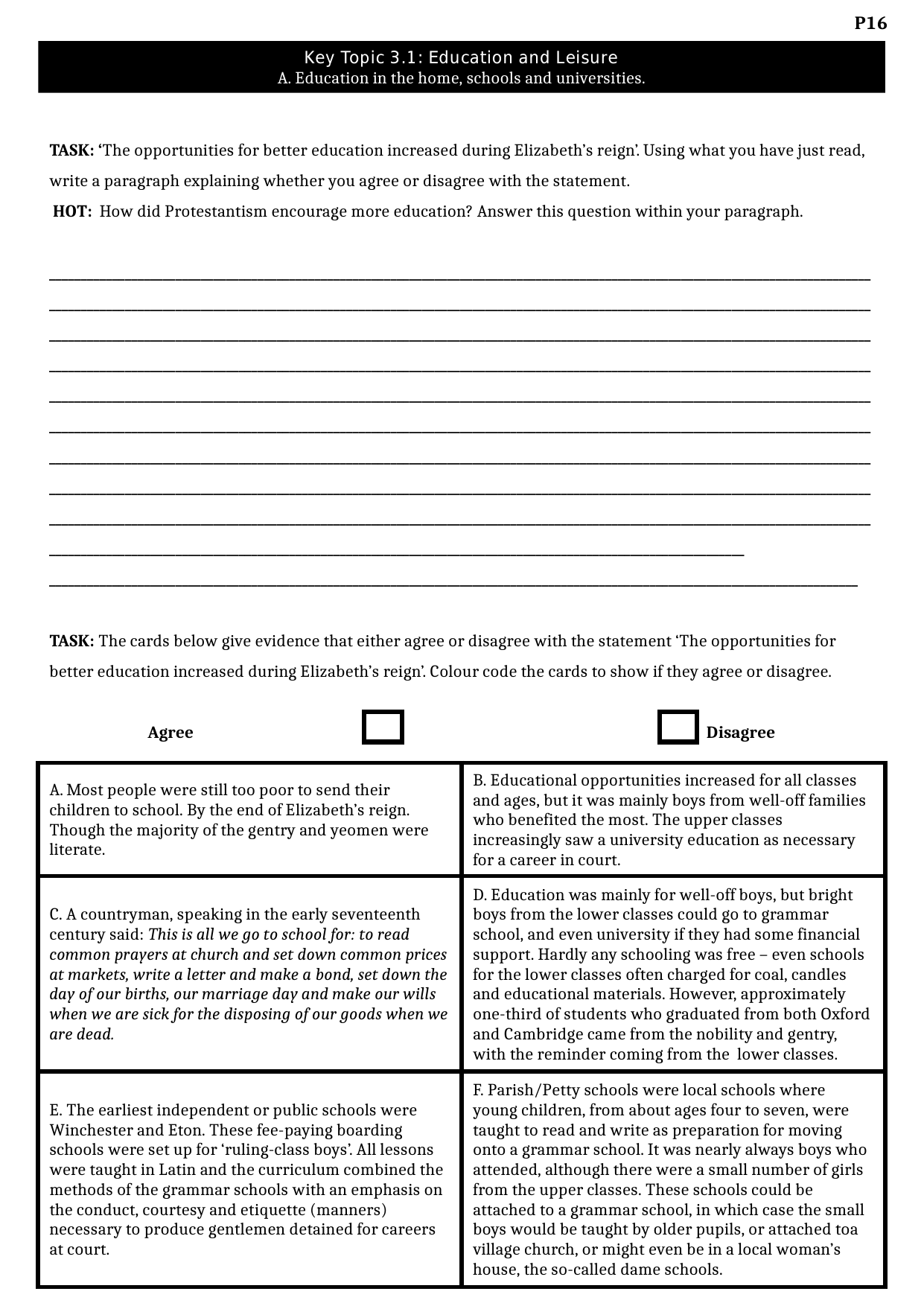

Key Topic 3.1: Education and Leisure
A. Education in the home, schools and universities.
TASK: ‘The opportunities for better education increased during Elizabeth’s reign’. Using what you have just read, write a paragraph explaining whether you agree or disagree with the statement.
 HOT:  How did Protestantism encourage more education? Answer this question within your paragraph.

________________________________________________________________________________________________________________________________________________________________________________________________________________________________________________________________________________________________________________________________________________________________________________________________________________________________________________________________________________________________________________________________________________________________________________________________________________________________________________________________________________________________________________________________________________________________________________________________________________________________________________________________________________________________________________________________________________________________________________________________________________________________________________________________________________________________________________________________________________________________________________________________________________________________________________________________________________________________________________________________
________________________________________________________________________________________________________________________________

TASK: The cards below give evidence that either agree or disagree with the statement ‘The opportunities for better education increased during Elizabeth’s reign’. Colour code the cards to show if they agree or disagree.

Agree					Disagree

| A. Most people were still too poor to send their children to school. By the end of Elizabeth’s reign. Though the majority of the gentry and yeomen were literate. | B. Educational opportunities increased for all classes and ages, but it was mainly boys from well-off families who benefited the most. The upper classes increasingly saw a university education as necessary for a career in court. |
| --- | --- |
| C. A countryman, speaking in the early seventeenth century said: This is all we go to school for: to read common prayers at church and set down common prices at markets, write a letter and make a bond, set down the day of our births, our marriage day and make our wills when we are sick for the disposing of our goods when we are dead. | D. Education was mainly for well-off boys, but bright boys from the lower classes could go to grammar school, and even university if they had some financial support. Hardly any schooling was free – even schools for the lower classes often charged for coal, candles and educational materials. However, approximately one-third of students who graduated from both Oxford and Cambridge came from the nobility and gentry, with the reminder coming from the lower classes. |
| E. The earliest independent or public schools were Winchester and Eton. These fee-paying boarding schools were set up for ‘ruling-class boys’. All lessons were taught in Latin and the curriculum combined the methods of the grammar schools with an emphasis on the conduct, courtesy and etiquette (manners) necessary to produce gentlemen detained for careers at court. | F. Parish/Petty schools were local schools where young children, from about ages four to seven, were taught to read and write as preparation for moving onto a grammar school. It was nearly always boys who attended, although there were a small number of girls from the upper classes. These schools could be attached to a grammar school, in which case the small boys would be taught by older pupils, or attached toa village church, or might even be in a local woman’s house, the so-called dame schools. |